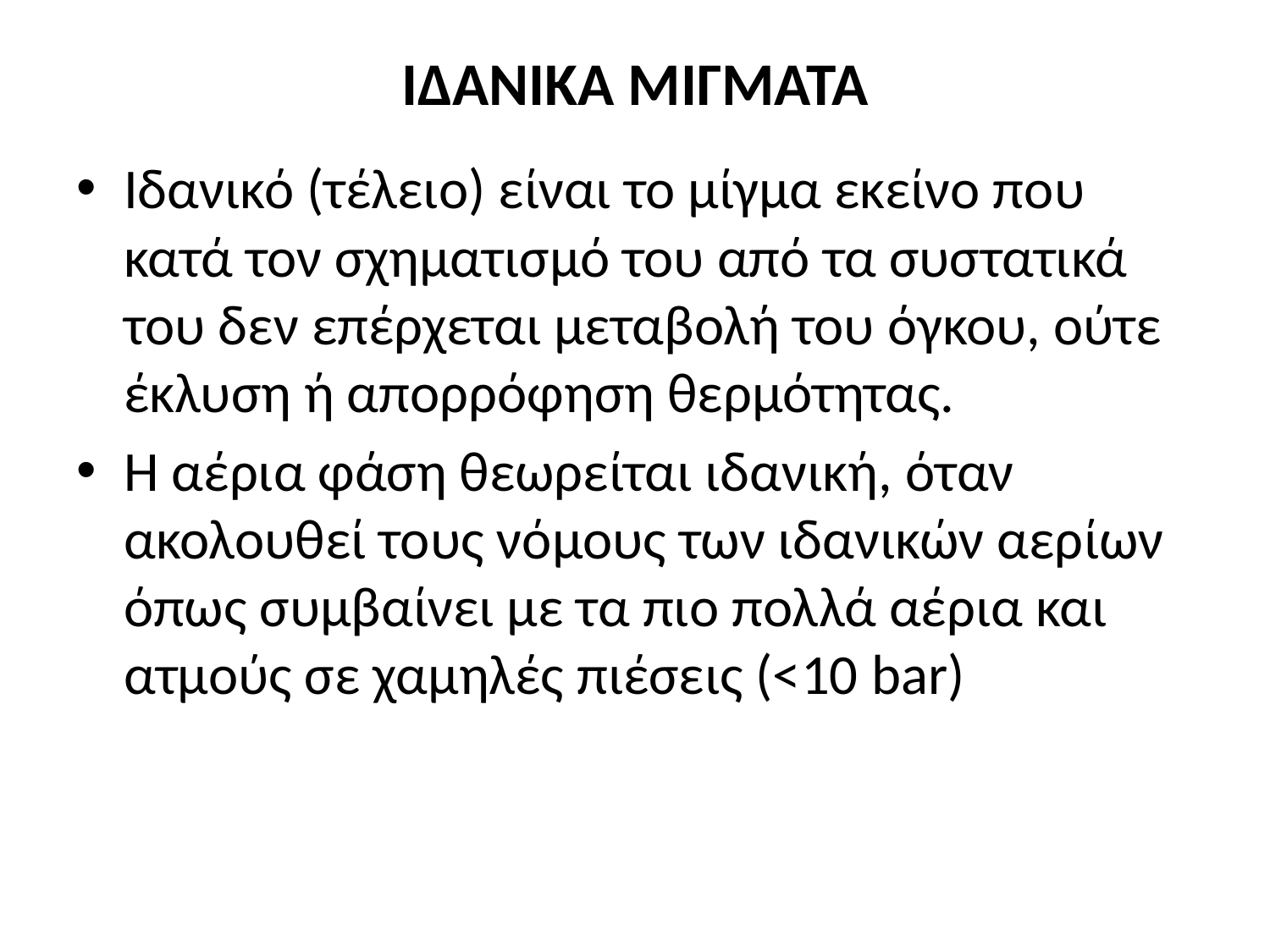

# ΙΔΑΝΙΚΑ ΜΙΓΜΑΤΑ
Ιδανικό (τέλειο) είναι το μίγμα εκείνο που κατά τον σχηματισμό του από τα συστατικά του δεν επέρχεται μεταβολή του όγκου, ούτε έκλυση ή απορρόφηση θερμότητας.
Η αέρια φάση θεωρείται ιδανική, όταν ακολουθεί τους νόμους των ιδανικών αερίων όπως συμβαίνει με τα πιο πολλά αέρια και ατμούς σε χαμηλές πιέσεις (<10 bar)